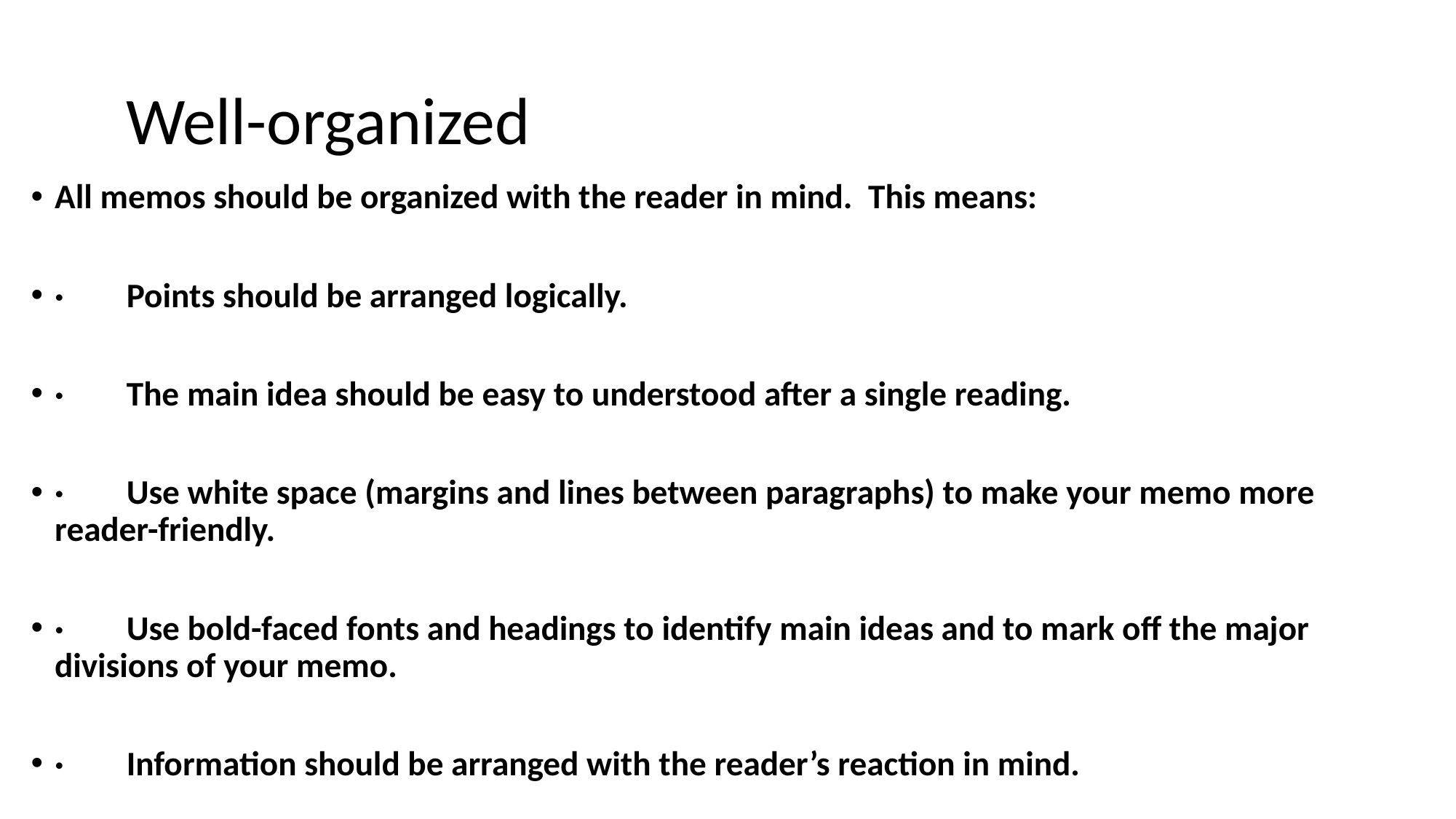

# Well-organized
All memos should be organized with the reader in mind.  This means:

·        Points should be arranged logically.

·        The main idea should be easy to understood after a single reading.

·        Use white space (margins and lines between paragraphs) to make your memo more reader-friendly.

·        Use bold-faced fonts and headings to identify main ideas and to mark off the major divisions of your memo.

·        Information should be arranged with the reader’s reaction in mind.